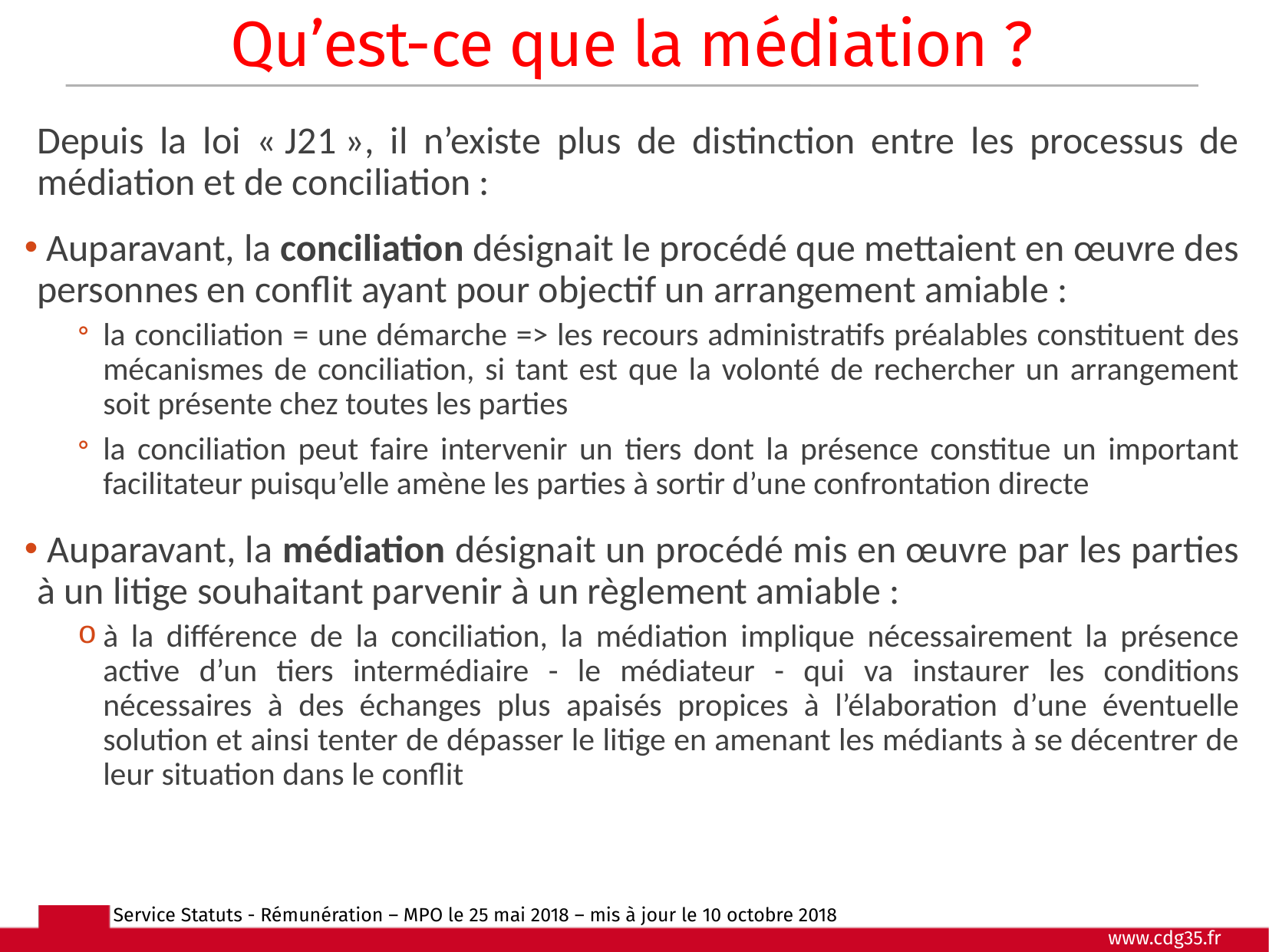

Qu’est-ce que la médiation ?

Depuis la loi « J21 », il n’existe plus de distinction entre les processus de médiation et de conciliation :
 Auparavant, la conciliation désignait le procédé que mettaient en œuvre des personnes en conflit ayant pour objectif un arrangement amiable :
la conciliation = une démarche => les recours administratifs préalables constituent des mécanismes de conciliation, si tant est que la volonté de rechercher un arrangement soit présente chez toutes les parties
la conciliation peut faire intervenir un tiers dont la présence constitue un important facilitateur puisqu’elle amène les parties à sortir d’une confrontation directe
 Auparavant, la médiation désignait un procédé mis en œuvre par les parties à un litige souhaitant parvenir à un règlement amiable :
à la différence de la conciliation, la médiation implique nécessairement la présence active d’un tiers intermédiaire - le médiateur - qui va instaurer les conditions nécessaires à des échanges plus apaisés propices à l’élaboration d’une éventuelle solution et ainsi tenter de dépasser le litige en amenant les médiants à se décentrer de leur situation dans le conflit
Service Statuts - Rémunération – MPO le 25 mai 2018 – mis à jour le 10 octobre 2018